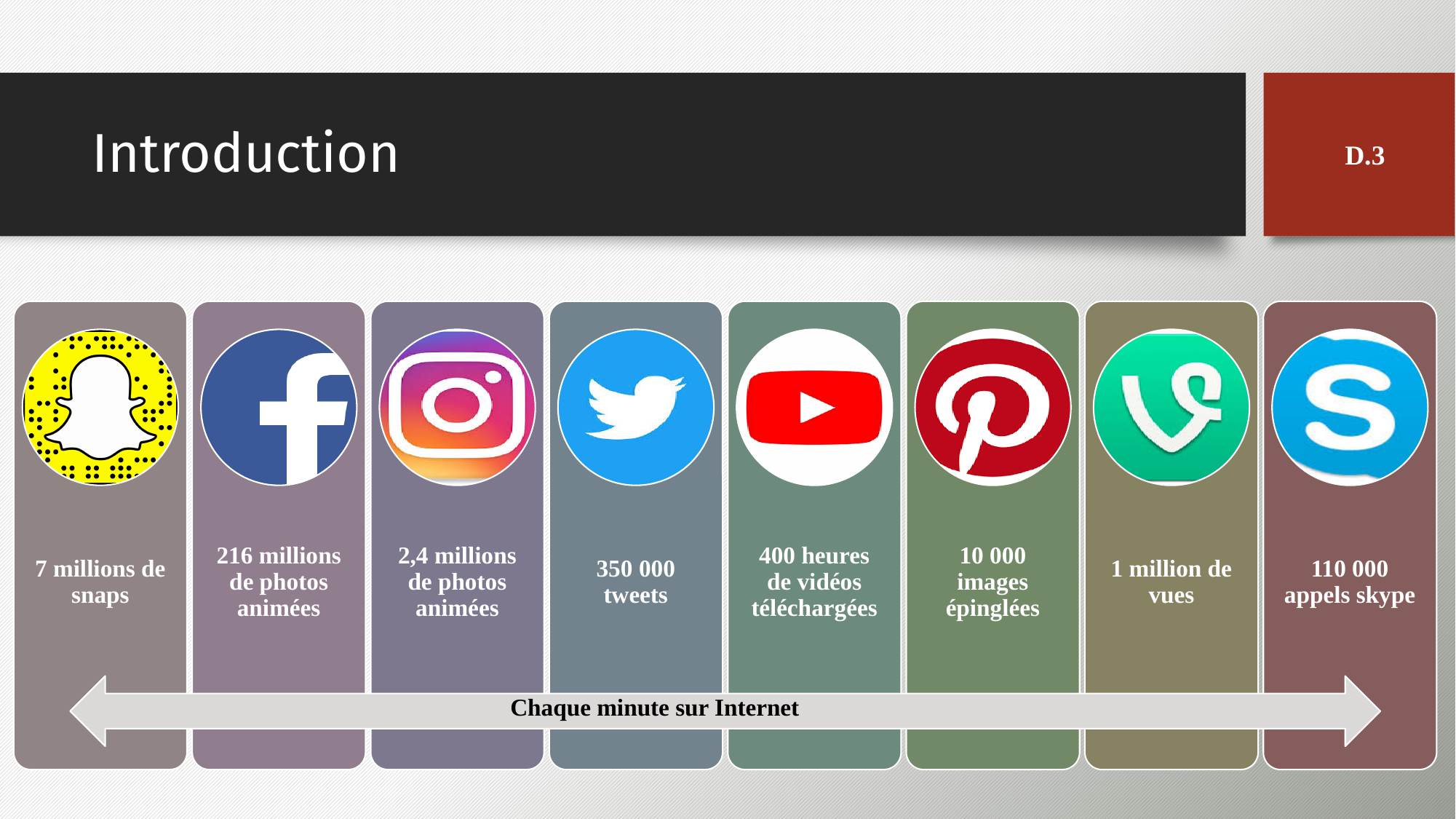

# Introduction
D.3
7 millions de snaps
216 millions de photos animées
2,4 millions de photos animées
350 000 tweets
400 heures de vidéos téléchargées
10 000 images épinglées
1 million de vues
110 000 appels skype
Chaque minute sur Internet